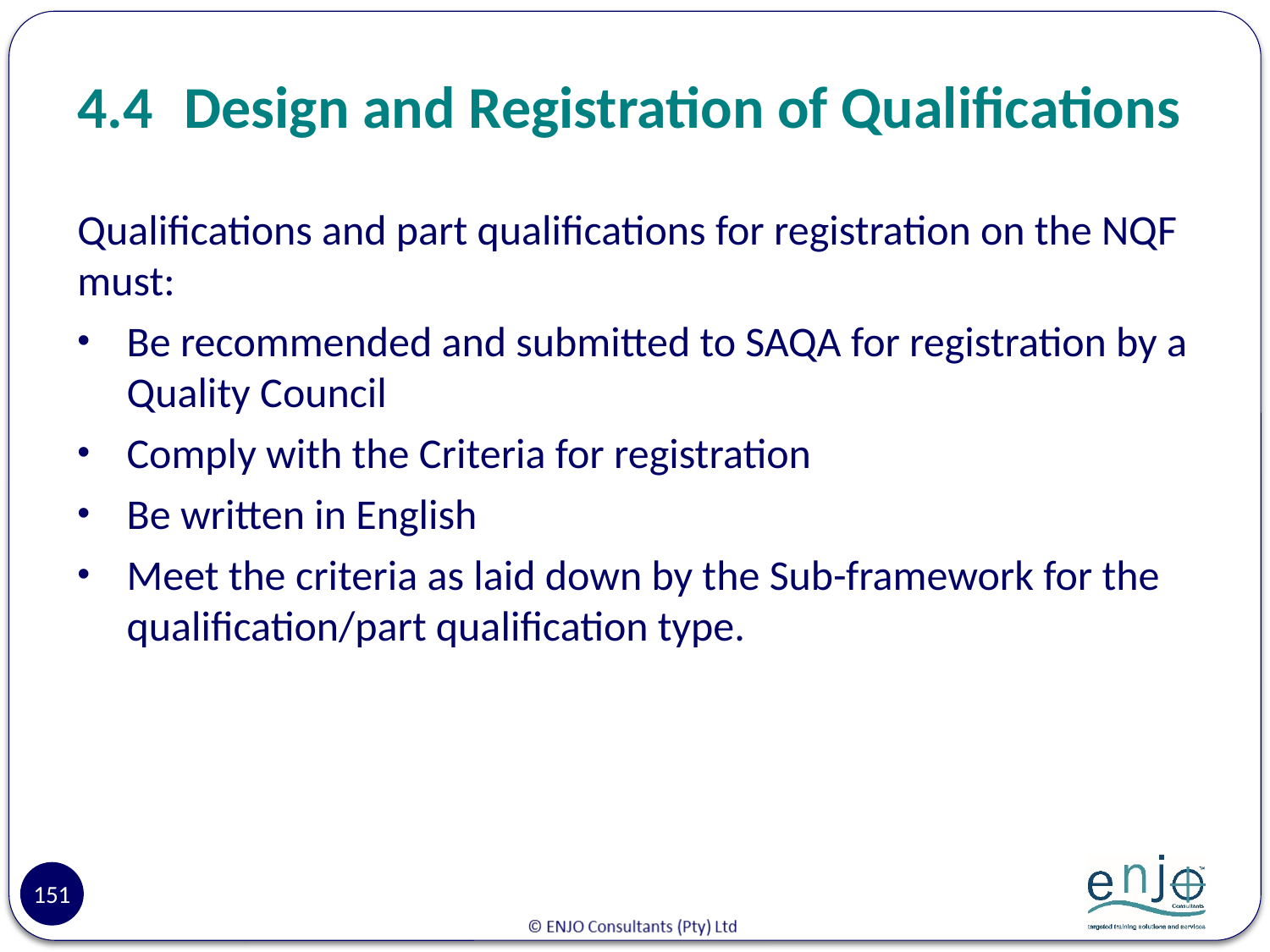

# 4.4	Design and Registration of Qualifications
Qualifications and part qualifications for registration on the NQF must:
Be recommended and submitted to SAQA for registration by a Quality Council
Comply with the Criteria for registration
Be written in English
Meet the criteria as laid down by the Sub-framework for the qualification/part qualification type.

151